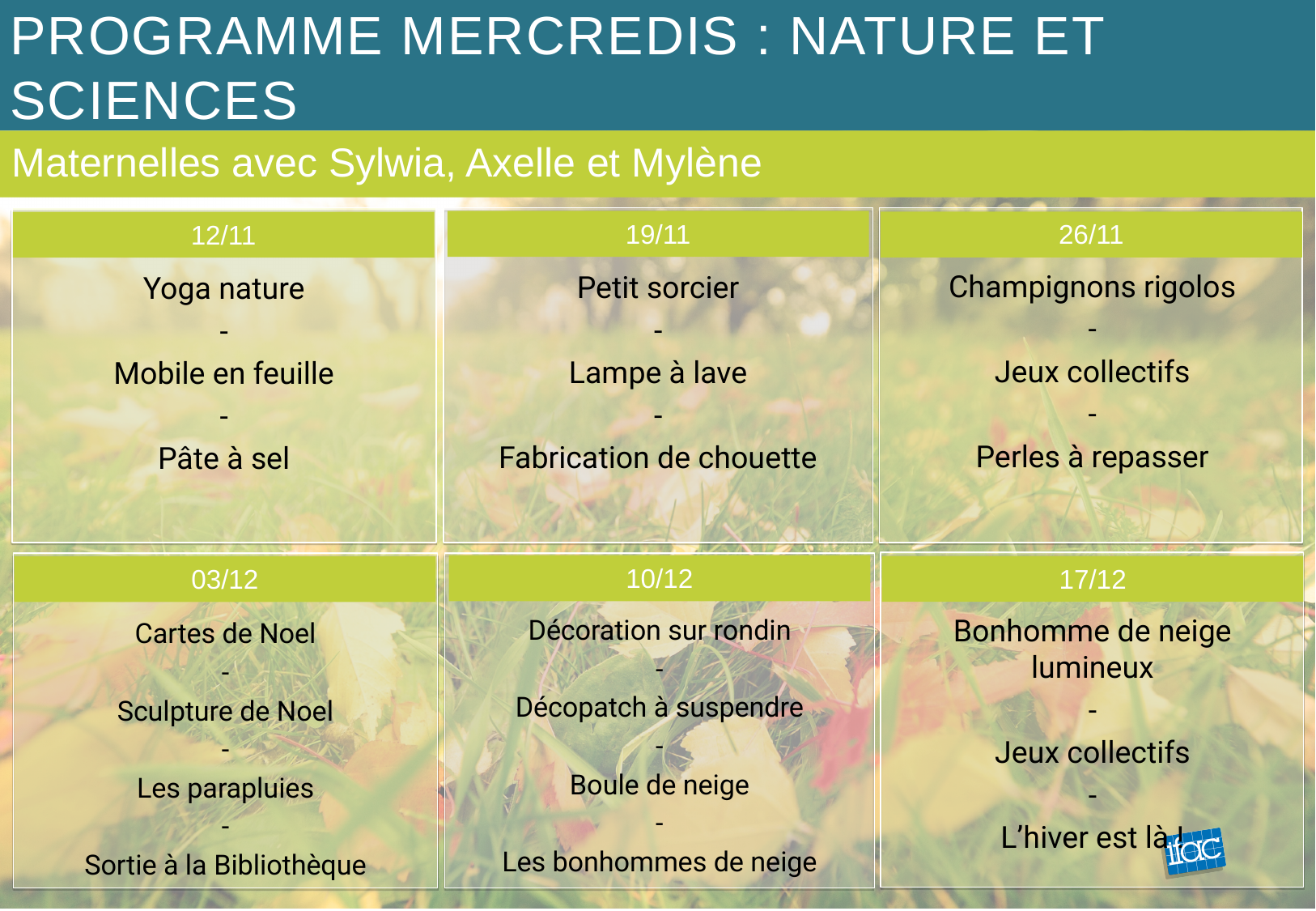

# Programme mercredis : Nature et sciences
Maternelles avec Sylwia, Axelle et Mylène

19/11
26/11
12/11
Champignons rigolos
-
Jeux collectifs
-
Perles à repasser
Petit sorcier
-
Lampe à lave
-
Fabrication de chouette
Yoga nature
-
Mobile en feuille
-
Pâte à sel
10/12
17/12
03/12
Bonhomme de neige lumineux
-
Jeux collectifs
-
L’hiver est là !
Décoration sur rondin
-
Décopatch à suspendre
-
Boule de neige
-
Les bonhommes de neige

Cartes de Noel
-
Sculpture de Noel
-
Les parapluies
-
Sortie à la Bibliothèque